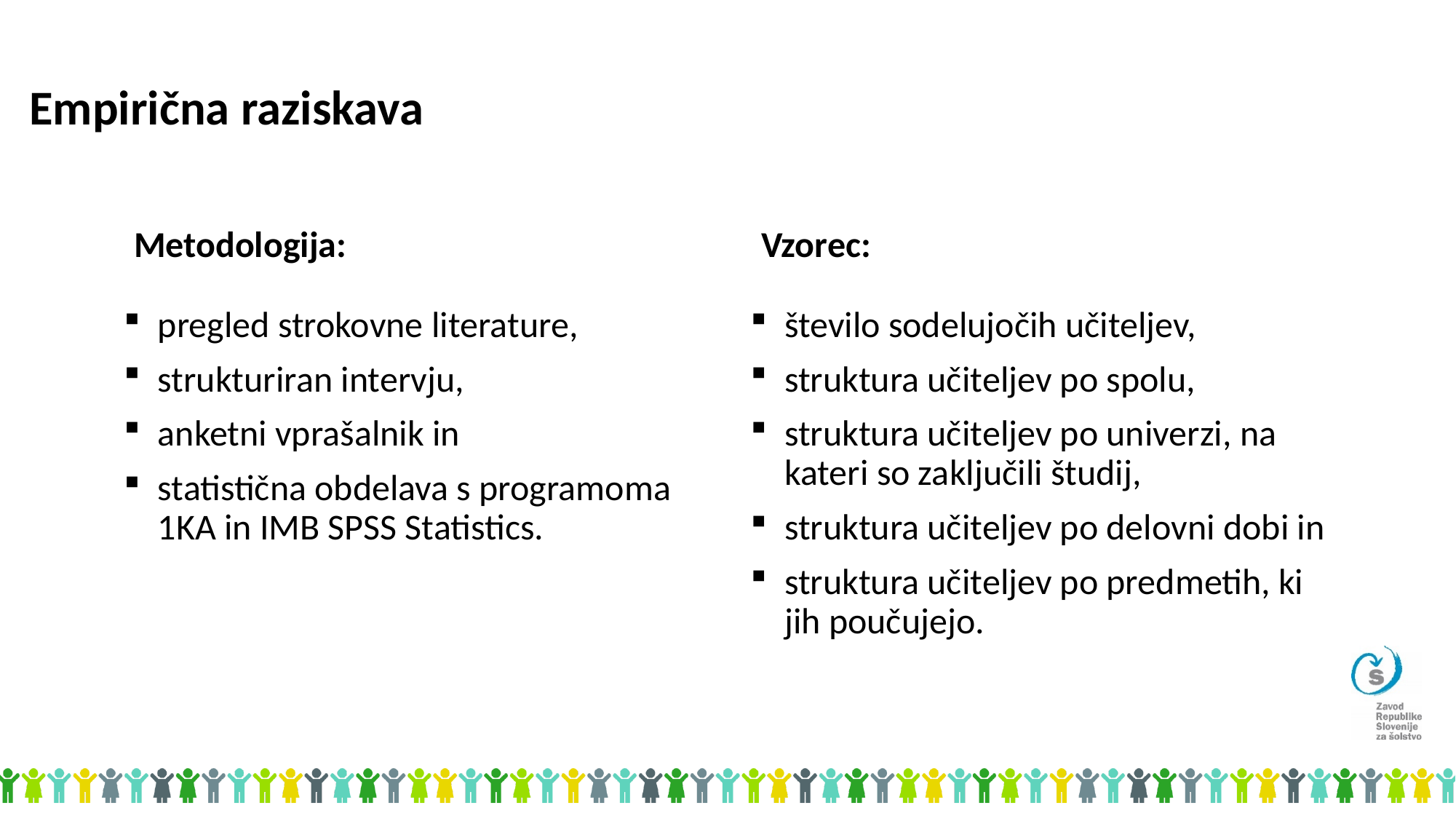

# Empirična raziskava
Metodologija:
Vzorec:
pregled strokovne literature,
strukturiran intervju,
anketni vprašalnik in
statistična obdelava s programoma 1KA in IMB SPSS Statistics.

število sodelujočih učiteljev,
struktura učiteljev po spolu,
struktura učiteljev po univerzi, na kateri so zaključili študij,
struktura učiteljev po delovni dobi in
struktura učiteljev po predmetih, ki jih poučujejo.